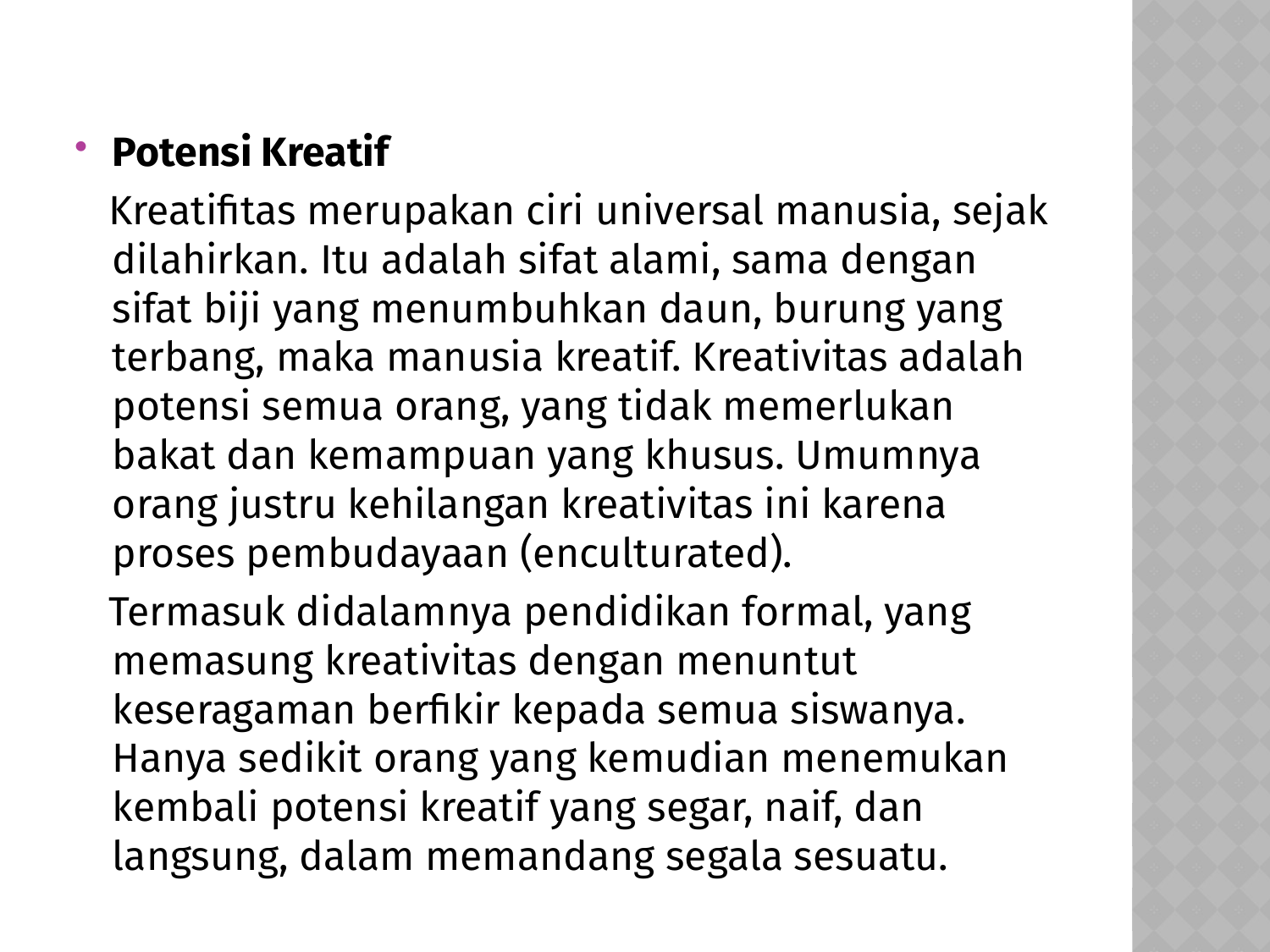

#
Potensi Kreatif
   Kreatifitas merupakan ciri universal manusia, sejak dilahirkan. Itu adalah sifat alami, sama dengan sifat biji yang menumbuhkan daun, burung yang terbang, maka manusia kreatif. Kreativitas adalah potensi semua orang, yang tidak memerlukan bakat dan kemampuan yang khusus. Umumnya orang justru kehilangan kreativitas ini karena proses pembudayaan (enculturated).
   Termasuk didalamnya pendidikan formal, yang memasung kreativitas dengan menuntut keseragaman berfikir kepada semua siswanya. Hanya sedikit orang yang kemudian menemukan kembali potensi kreatif yang segar, naif, dan langsung, dalam memandang segala sesuatu.